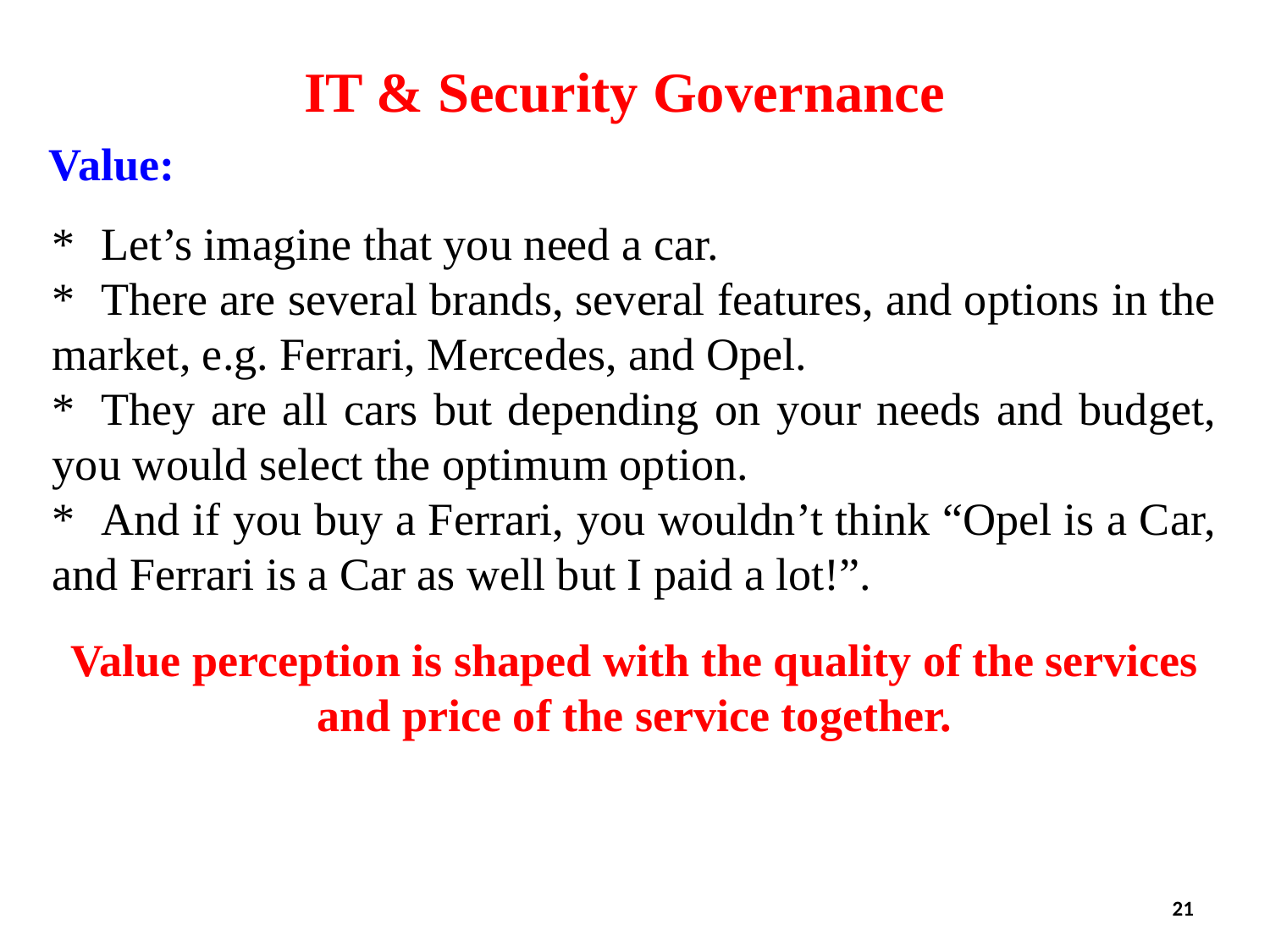

IT & Security Governance
Value:
*	Let’s imagine that you need a car.
*	There are several brands, several features, and options in the market, e.g. Ferrari, Mercedes, and Opel.
*	They are all cars but depending on your needs and budget, you would select the optimum option.
*	And if you buy a Ferrari, you wouldn’t think “Opel is a Car, and Ferrari is a Car as well but I paid a lot!”.
Value perception is shaped with the quality of the services and price of the service together.
21